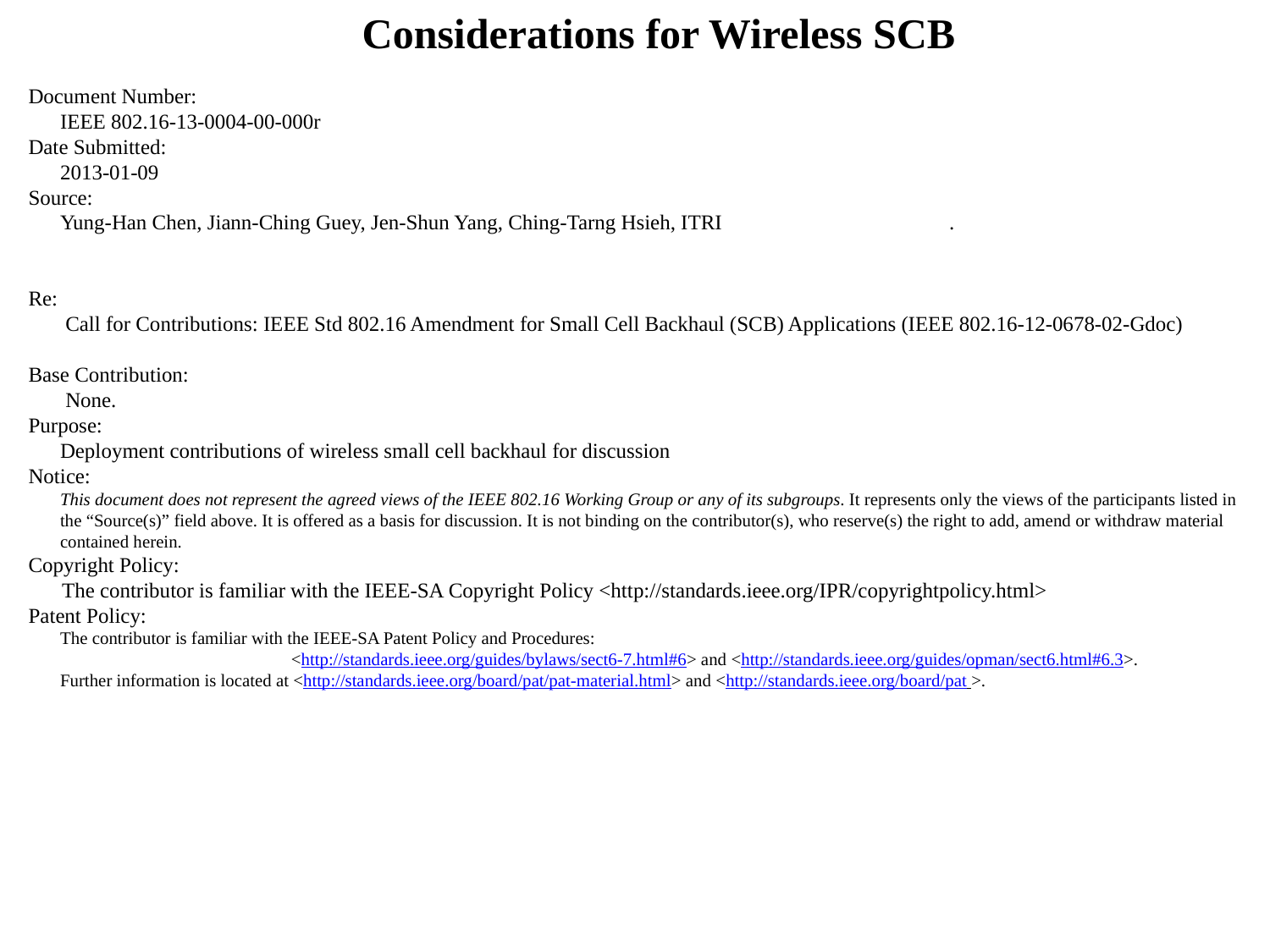

Considerations for Wireless SCB

Document Number:
IEEE 802.16-13-0004-00-000r
Date Submitted:
2013-01-09
Source:
Yung-Han Chen, Jiann-Ching Guey, Jen-Shun Yang, Ching-Tarng Hsieh, ITRI		.

Re:
       Call for Contributions: IEEE Std 802.16 Amendment for Small Cell Backhaul (SCB) Applications (IEEE 802.16-12-0678-02-Gdoc)

Base Contribution:
 None.
Purpose:
Deployment contributions of wireless small cell backhaul for discussion
Notice:
This document does not represent the agreed views of the IEEE 802.16 Working Group or any of its subgroups. It represents only the views of the participants listed in the “Source(s)” field above. It is offered as a basis for discussion. It is not binding on the contributor(s), who reserve(s) the right to add, amend or withdraw material contained herein.
Copyright Policy:
The contributor is familiar with the IEEE-SA Copyright Policy <http://standards.ieee.org/IPR/copyrightpolicy.html>
Patent Policy:
The contributor is familiar with the IEEE-SA Patent Policy and Procedures:
<http://standards.ieee.org/guides/bylaws/sect6-7.html#6> and <http://standards.ieee.org/guides/opman/sect6.html#6.3>.
Further information is located at <http://standards.ieee.org/board/pat/pat-material.html> and <http://standards.ieee.org/board/pat >.